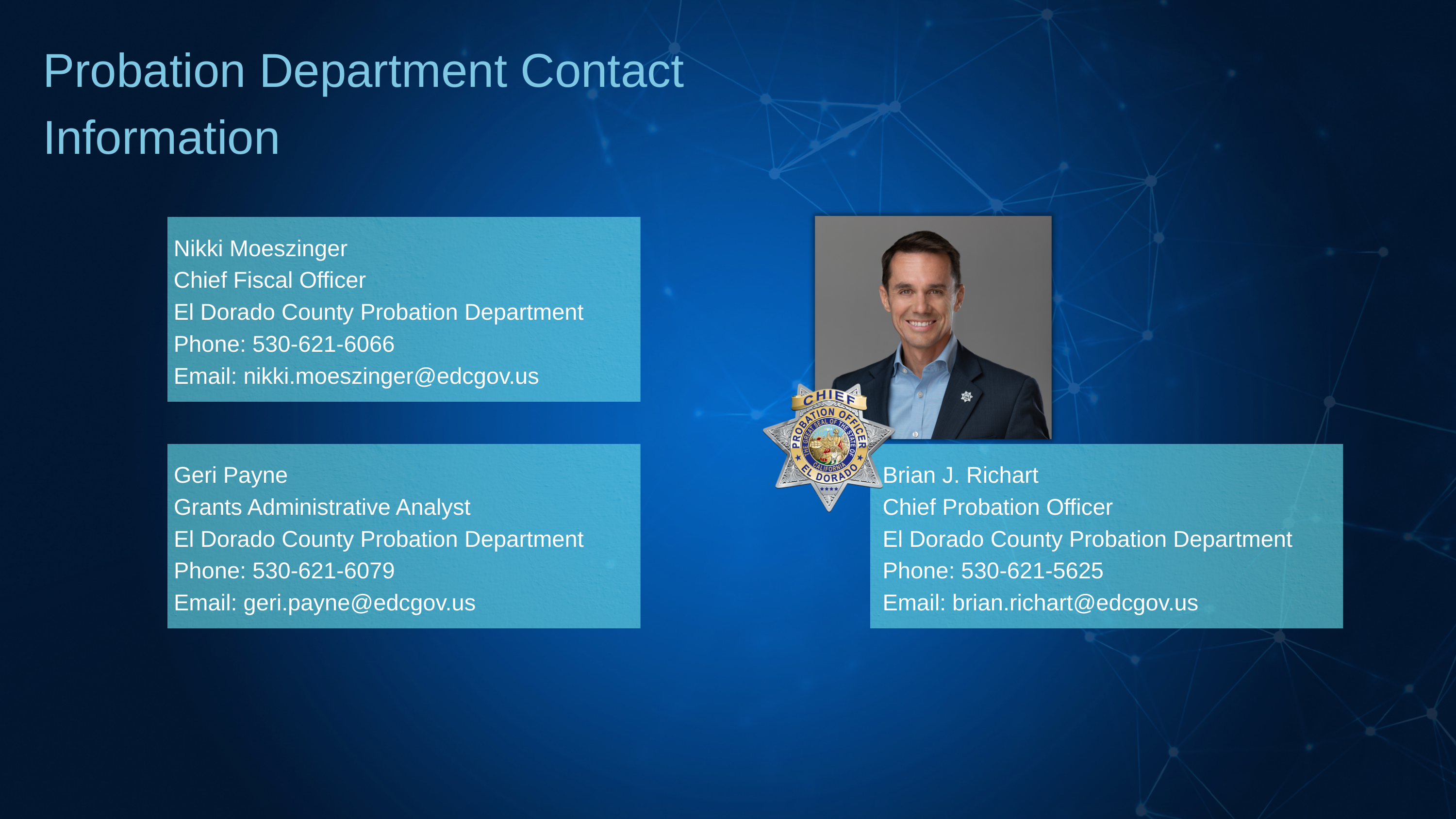

Probation Department Contact Information

Nikki Moeszinger
Chief Fiscal Officer
El Dorado County Probation Department
Phone: 530-621-6066
Email: nikki.moeszinger@edcgov.us

Geri Payne
Grants Administrative Analyst
El Dorado County Probation Department
Phone: 530-621-6079
Email: geri.payne@edcgov.us
Brian J. Richart
Chief Probation Officer
El Dorado County Probation Department
Phone: 530-621-5625
Email: brian.richart@edcgov.us